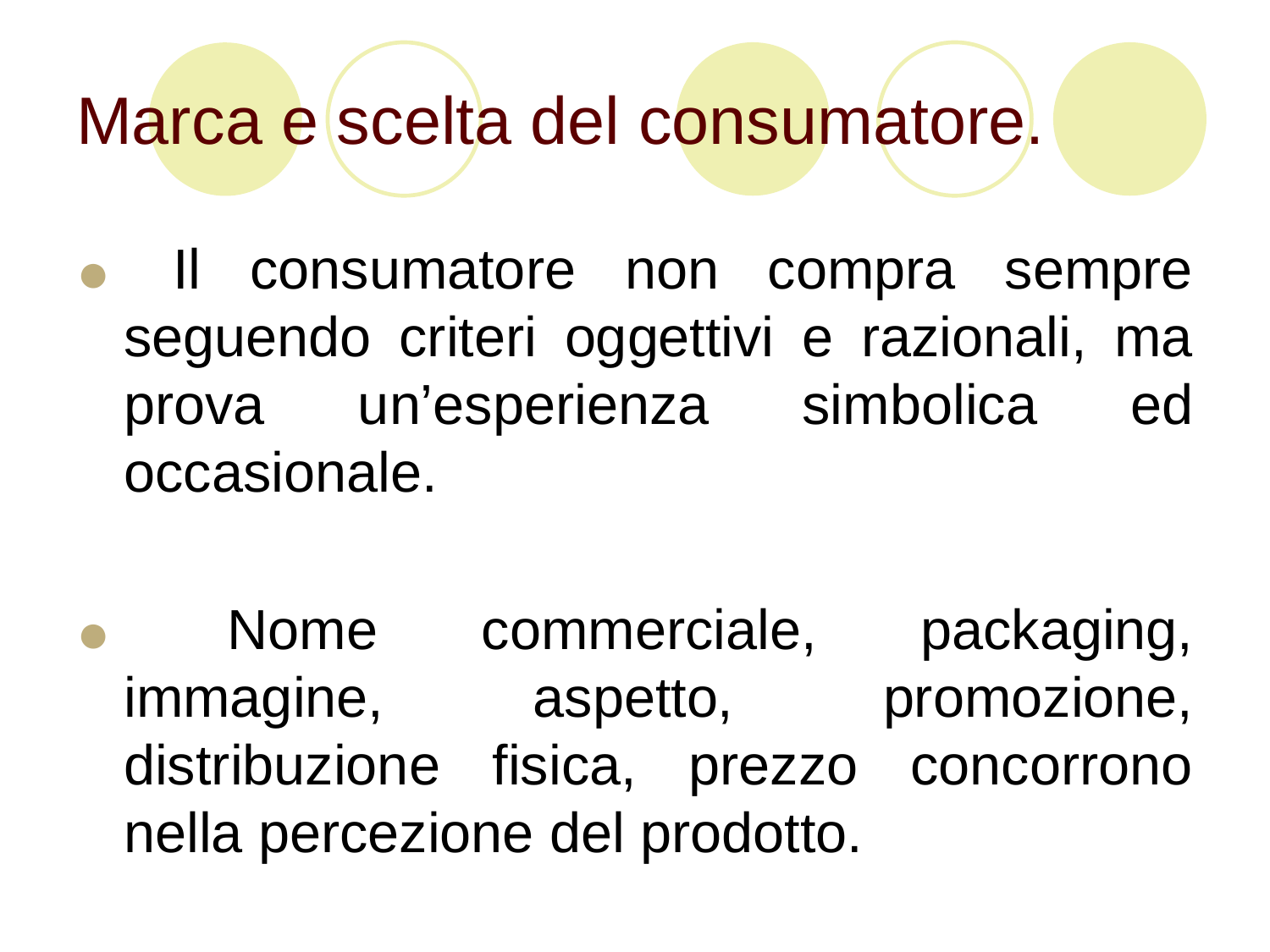

# Marca e scelta del consumatore.
 Il consumatore non compra sempre seguendo criteri oggettivi e razionali, ma prova un’esperienza simbolica ed occasionale.

 Nome commerciale, packaging, immagine, aspetto, promozione, distribuzione fisica, prezzo concorrono nella percezione del prodotto.